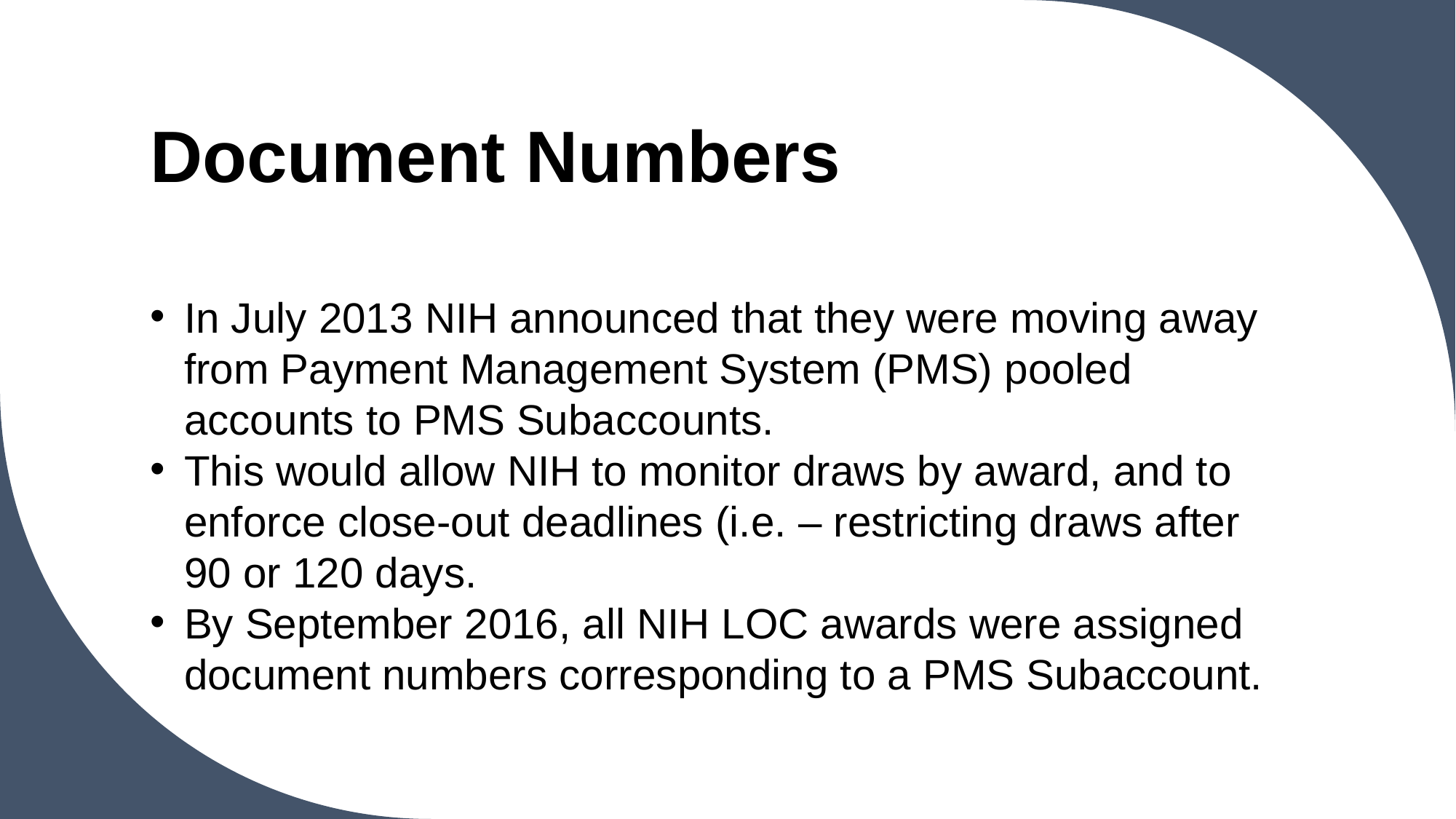

# Document Numbers
In July 2013 NIH announced that they were moving away from Payment Management System (PMS) pooled accounts to PMS Subaccounts.
This would allow NIH to monitor draws by award, and to enforce close-out deadlines (i.e. – restricting draws after 90 or 120 days.
By September 2016, all NIH LOC awards were assigned document numbers corresponding to a PMS Subaccount.